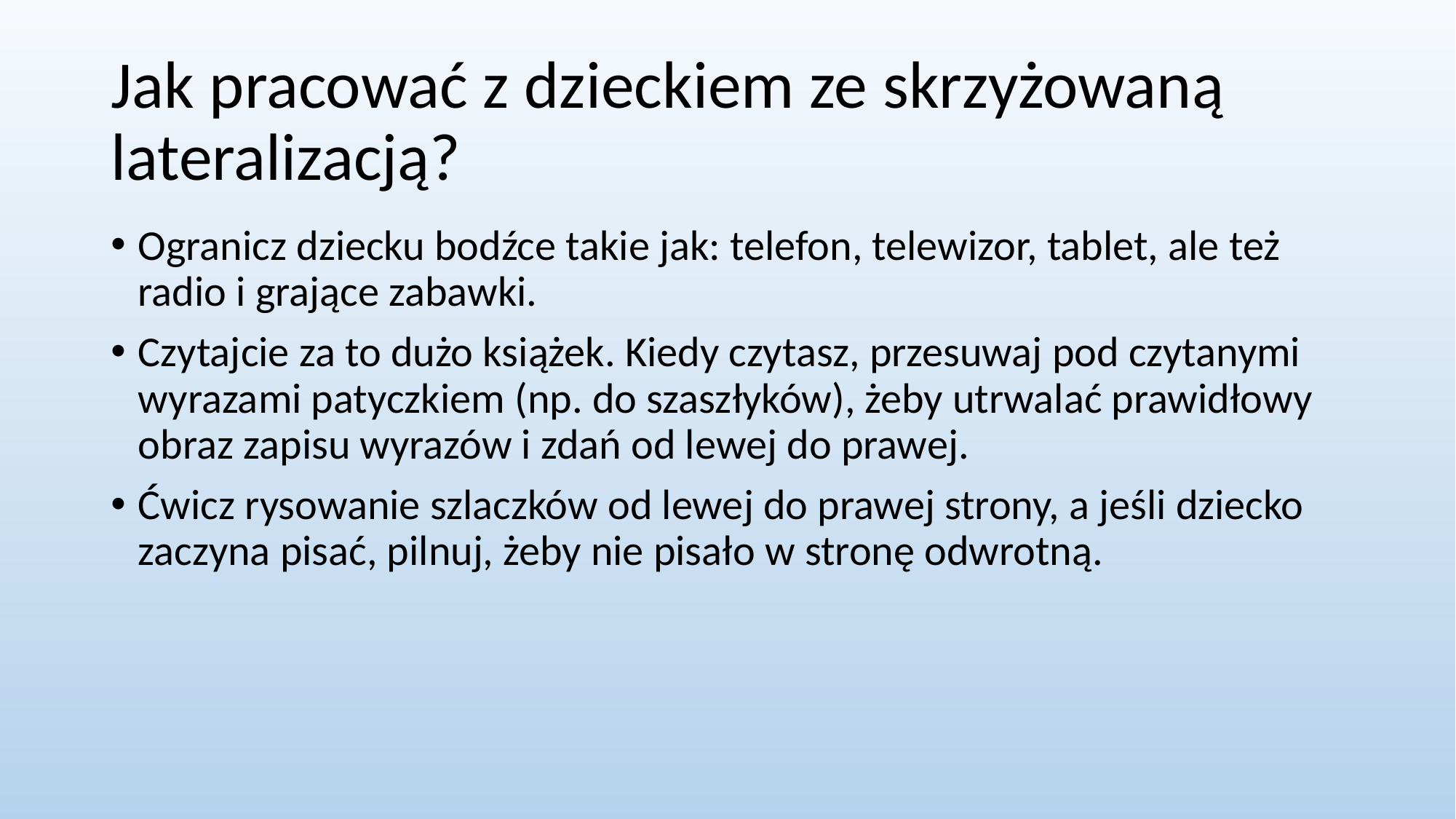

# Jak pracować z dzieckiem ze skrzyżowaną lateralizacją?
Ogranicz dziecku bodźce takie jak: telefon, telewizor, tablet, ale też radio i grające zabawki.
Czytajcie za to dużo książek. Kiedy czytasz, przesuwaj pod czytanymi wyrazami patyczkiem (np. do szaszłyków), żeby utrwalać prawidłowy obraz zapisu wyrazów i zdań od lewej do prawej.
Ćwicz rysowanie szlaczków od lewej do prawej strony, a jeśli dziecko zaczyna pisać, pilnuj, żeby nie pisało w stronę odwrotną.